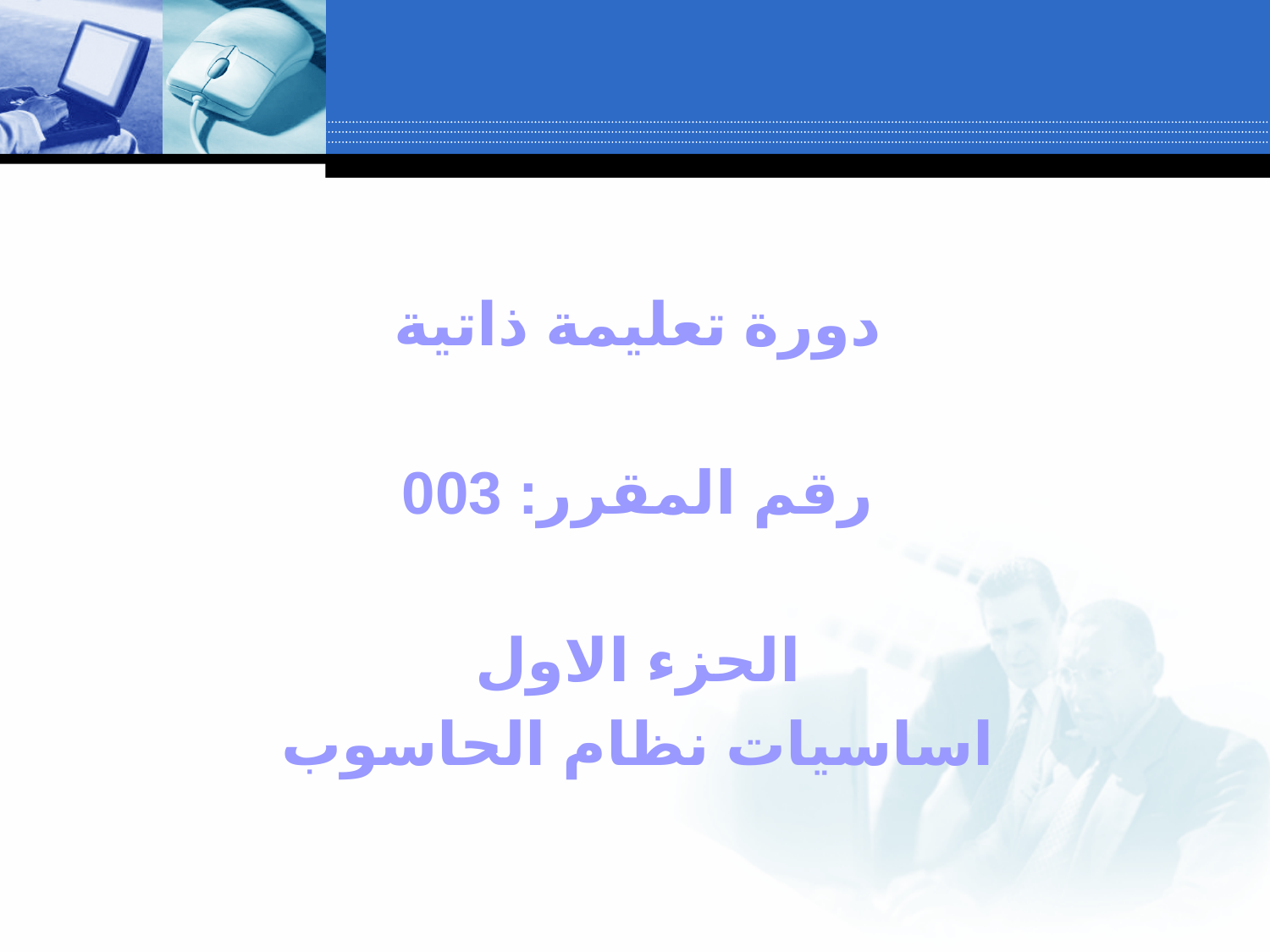

دورة تعليمة ذاتية

رقم المقرر: 003

الحزء الاول
اساسيات نظام الحاسوب